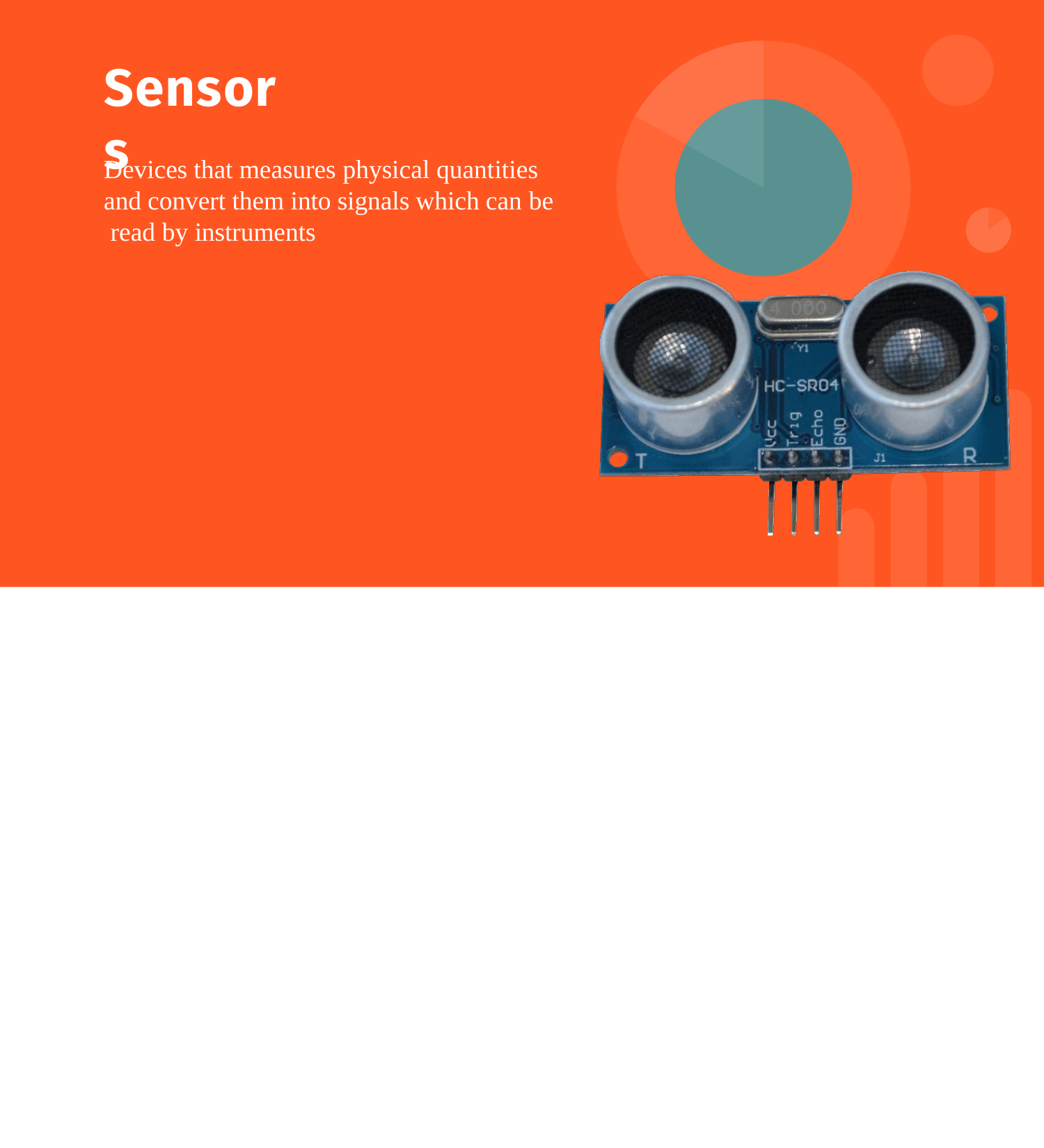

Sensors
Devices that measures physical quantities  and convert them into signals which can be  read by instruments